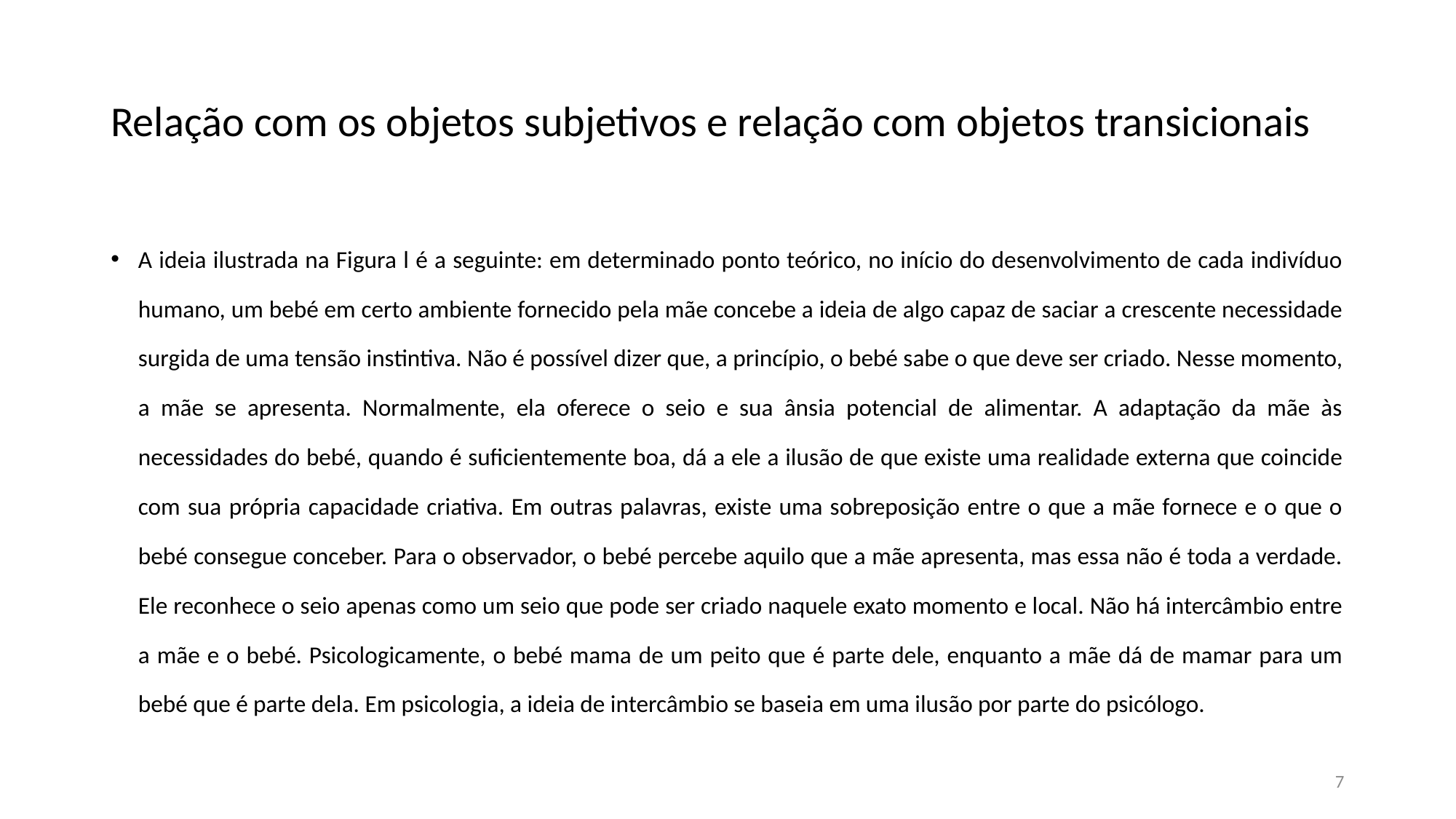

# Relação com os objetos subjetivos e relação com objetos transicionais
A ideia ilustrada na Figura l é a seguinte: em determinado ponto teórico, no início do desenvolvimento de cada indivíduo humano, um bebé em certo ambiente fornecido pela mãe concebe a ideia de algo capaz de saciar a crescente necessidade surgida de uma tensão instintiva. Não é possível dizer que, a princípio, o bebé sabe o que deve ser criado. Nesse momento, a mãe se apresenta. Normalmente, ela oferece o seio e sua ânsia potencial de alimentar. A adaptação da mãe às necessidades do bebé, quando é suficientemente boa, dá a ele a ilusão de que existe uma realidade externa que coincide com sua própria capacidade criativa. Em outras palavras, existe uma sobreposição entre o que a mãe fornece e o que o bebé consegue conceber. Para o observador, o bebé percebe aquilo que a mãe apresenta, mas essa não é toda a verdade. Ele reconhece o seio apenas como um seio que pode ser criado naquele exato momento e local. Não há intercâmbio entre a mãe e o bebé. Psicologicamente, o bebé mama de um peito que é parte dele, enquanto a mãe dá de mamar para um bebé que é parte dela. Em psicologia, a ideia de intercâmbio se baseia em uma ilusão por parte do psicólogo.
7